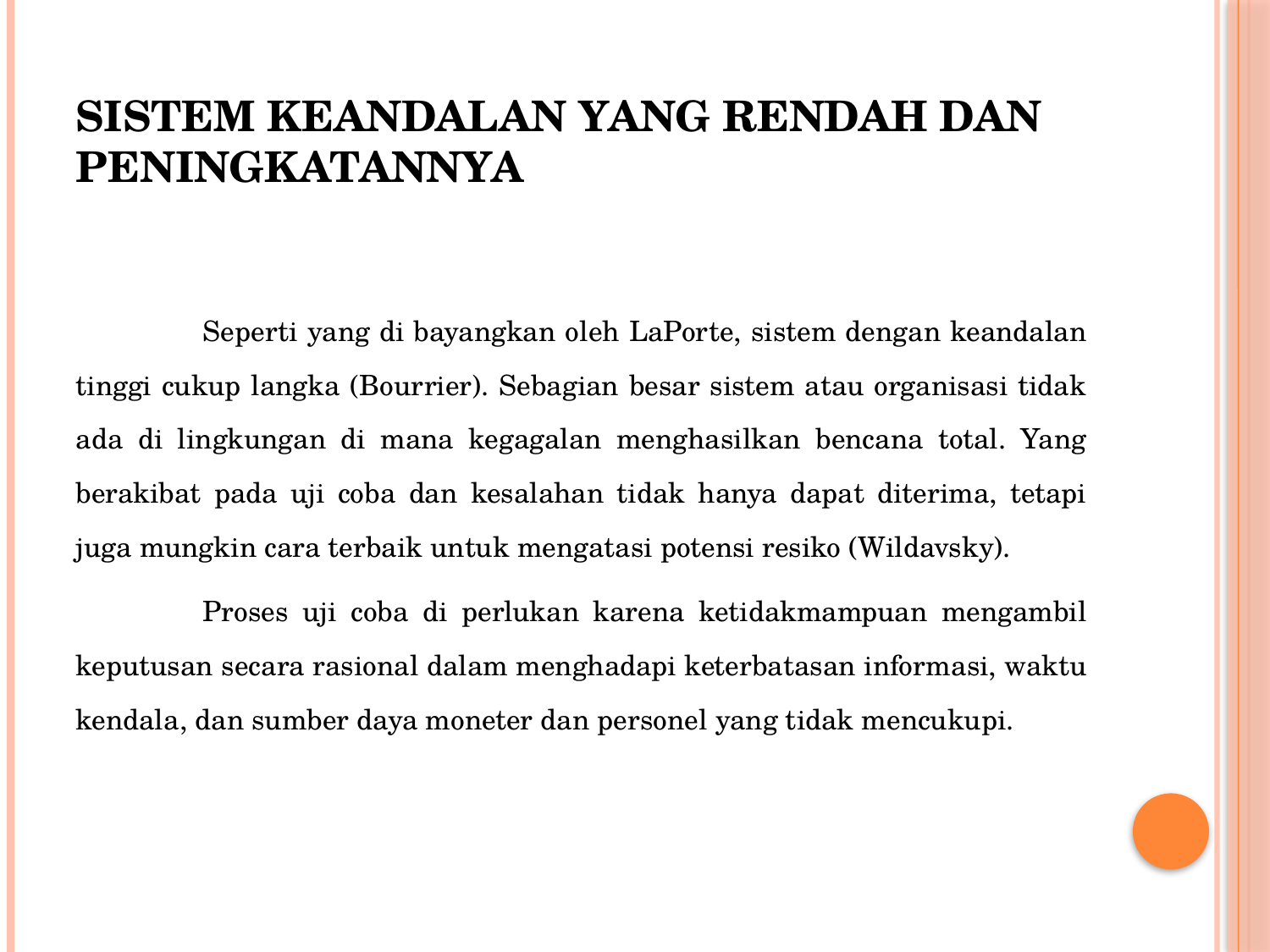

# SISTEM KEANDALAN YANG RENDAH DAN PENINGKATANNYA

	Seperti yang di bayangkan oleh LaPorte, sistem dengan keandalan tinggi cukup langka (Bourrier). Sebagian besar sistem atau organisasi tidak ada di lingkungan di mana kegagalan menghasilkan bencana total. Yang berakibat pada uji coba dan kesalahan tidak hanya dapat diterima, tetapi juga mungkin cara terbaik untuk mengatasi potensi resiko (Wildavsky).
	Proses uji coba di perlukan karena ketidakmampuan mengambil keputusan secara rasional dalam menghadapi keterbatasan informasi, waktu kendala, dan sumber daya moneter dan personel yang tidak mencukupi.